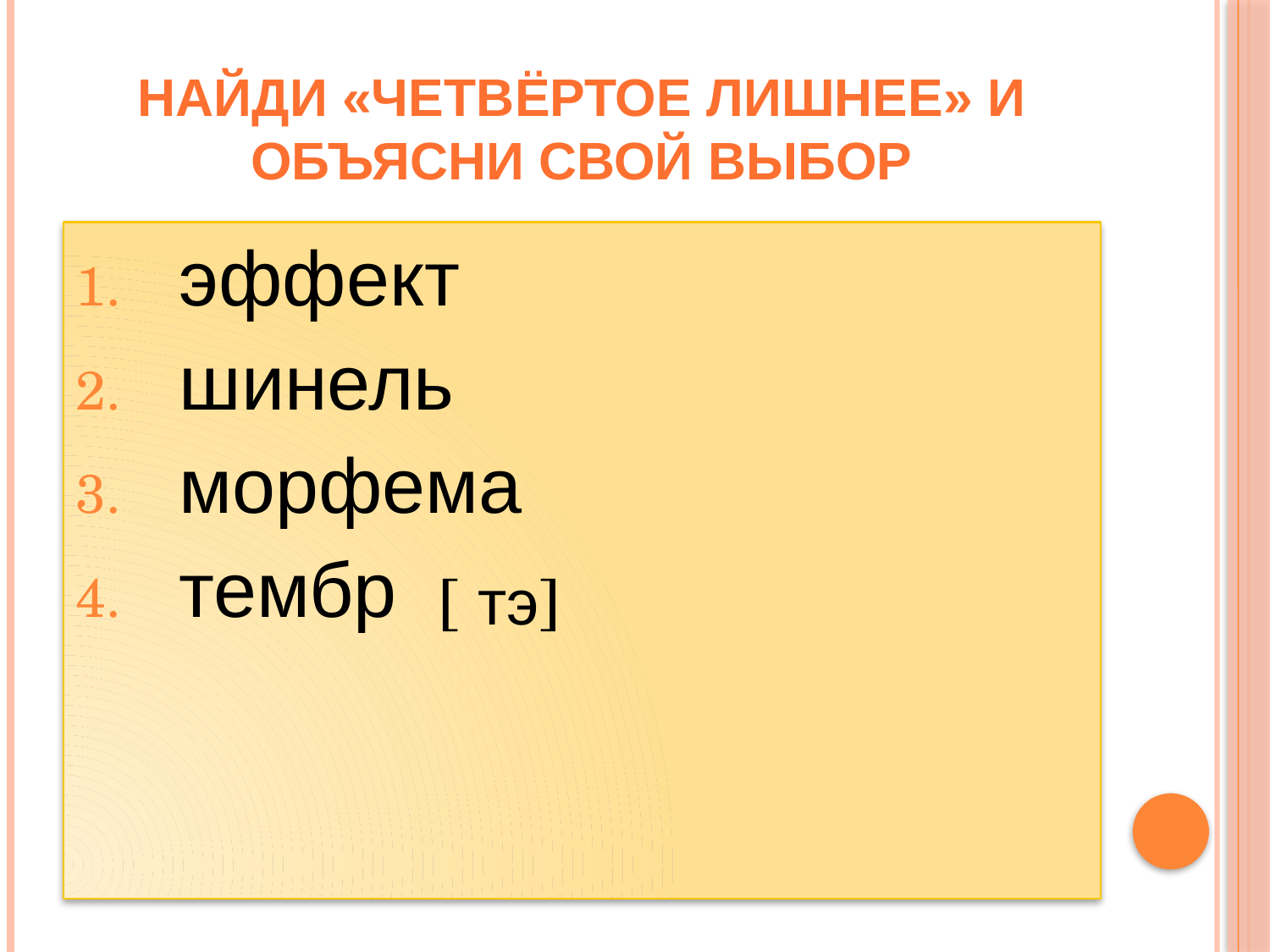

# Найди «четвёртое лишнее» и объясни свой выбор
эффект
шинель
морфема
тембр

[ тэ]